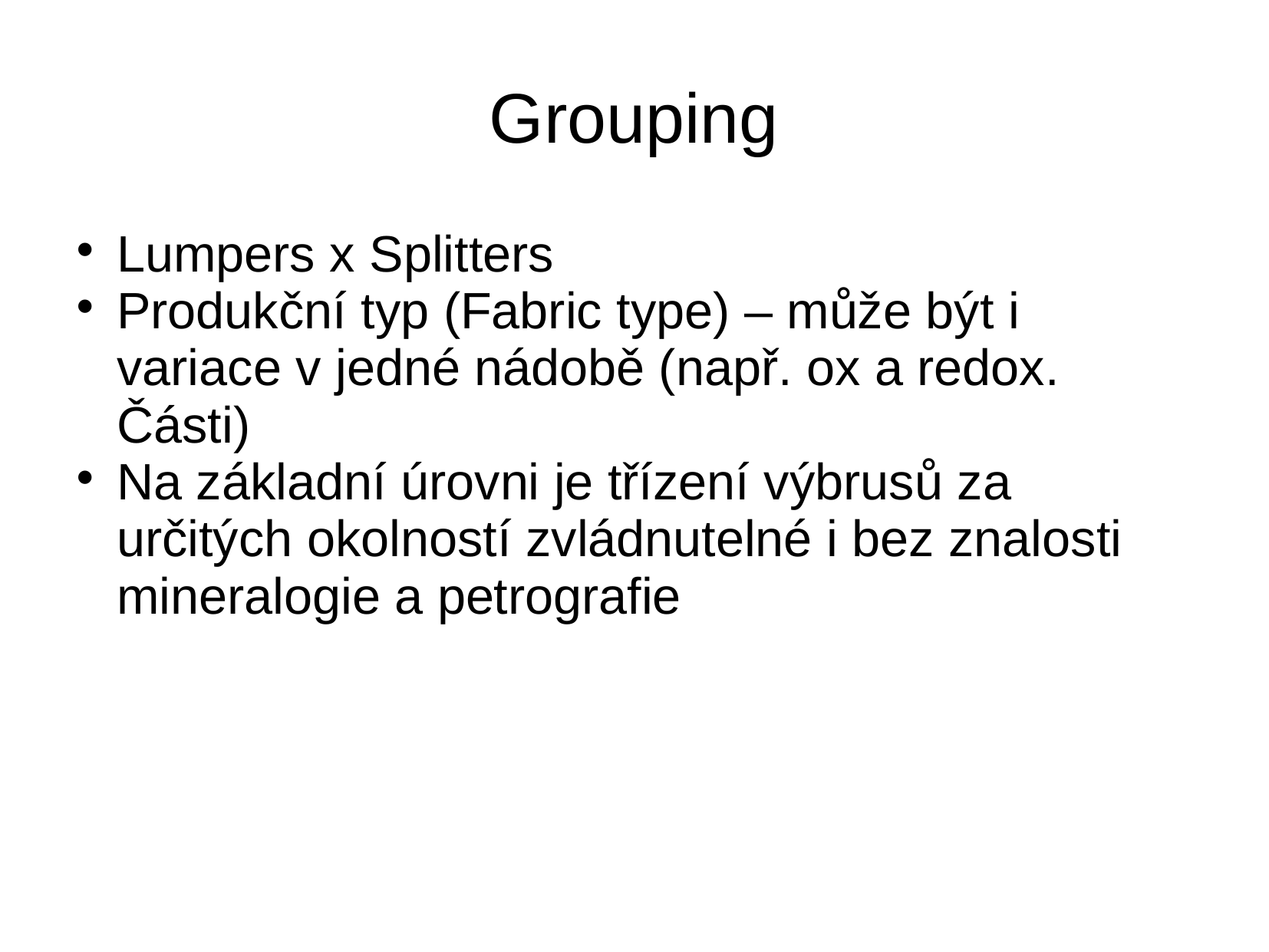

Grouping
Lumpers x Splitters
Produkční typ (Fabric type) – může být i variace v jedné nádobě (např. ox a redox. Části)
Na základní úrovni je třízení výbrusů za určitých okolností zvládnutelné i bez znalosti mineralogie a petrografie